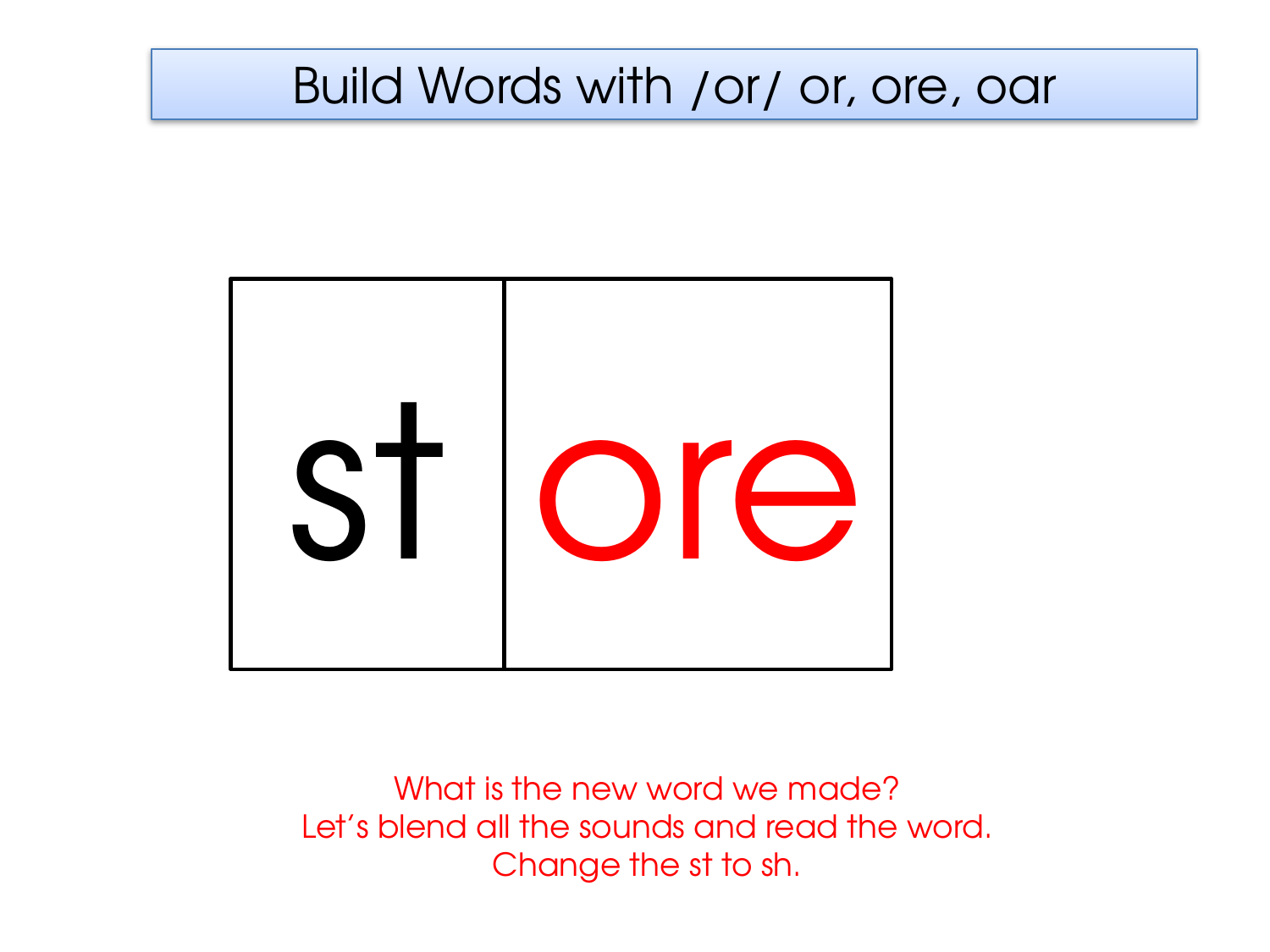

Build Words with /or/ or, ore, oar
st
ore
What is the new word we made?
Let’s blend all the sounds and read the word.
Change the st to sh.